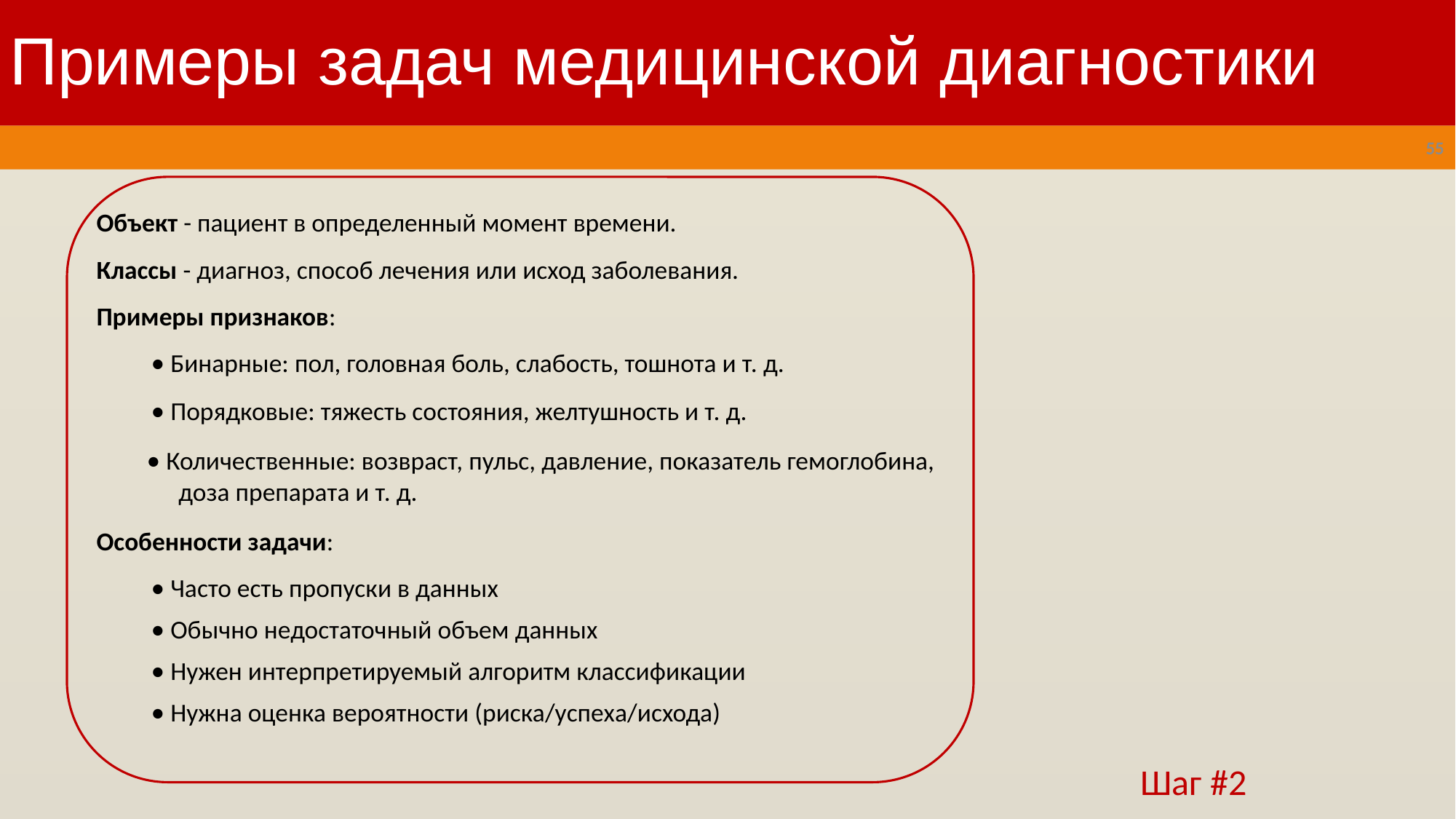

# Примеры задач медицинской диагностики
55
Объект - пациент в определенный момент времени.
Классы - диагноз, способ лечения или исход заболевания.
Примеры признаков:
• Бинарные: пол, головная боль, слабость, тошнота и т. д.
• Порядковые: тяжесть состояния, желтушность и т. д.
• Количественные: возвраст, пульс, давление, показатель гемоглобина, доза препарата и т. д.
Особенности задачи:
• Часто есть пропуски в данных
• Обычно недостаточный объем данных
• Нужен интерпретируемый алгоритм классификации
• Нужна оценка вероятности (риска/успеха/исхода)

Шаг #2